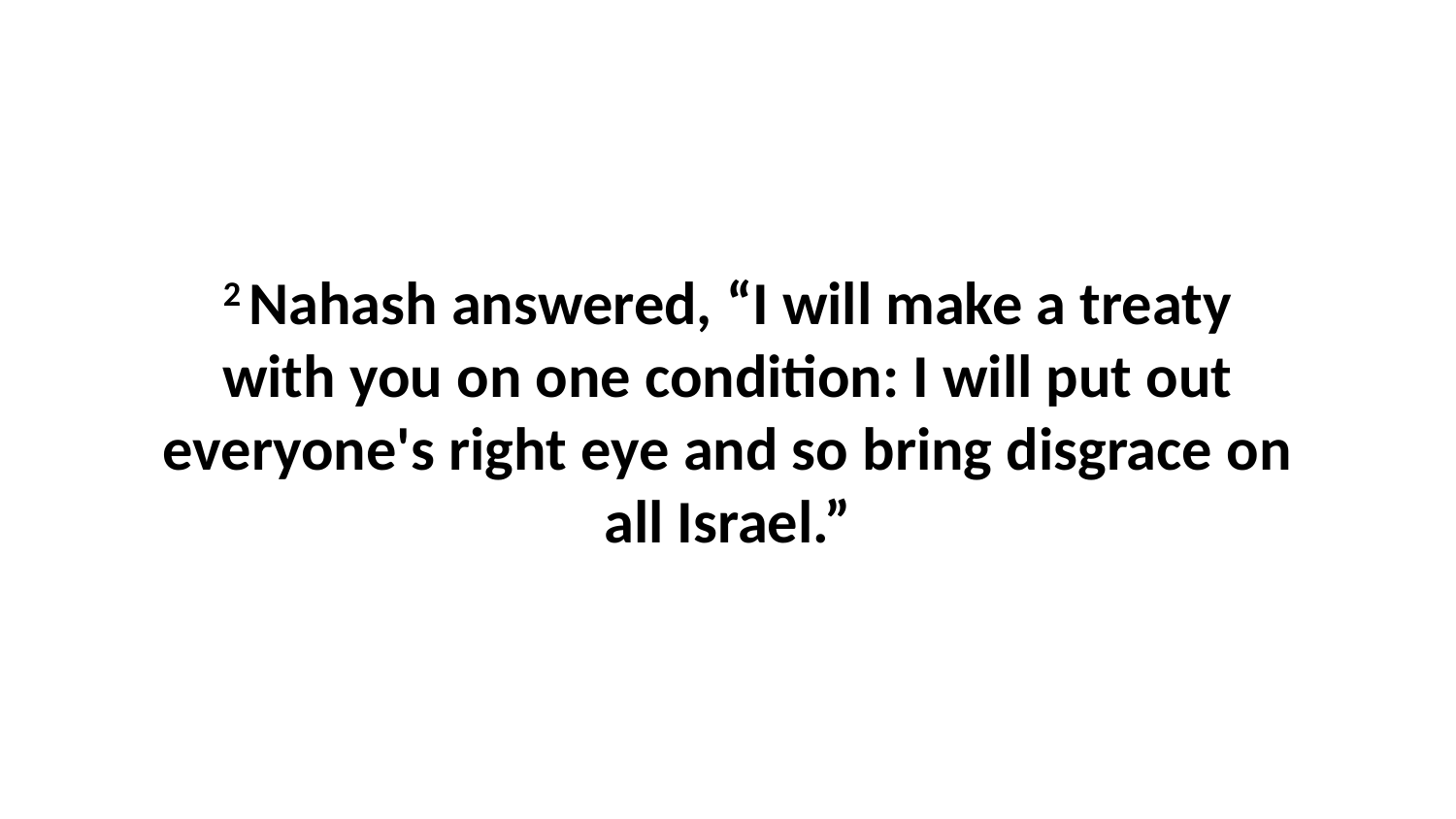

2 Nahash answered, “I will make a treaty with you on one condition: I will put out everyone's right eye and so bring disgrace on all Israel.”